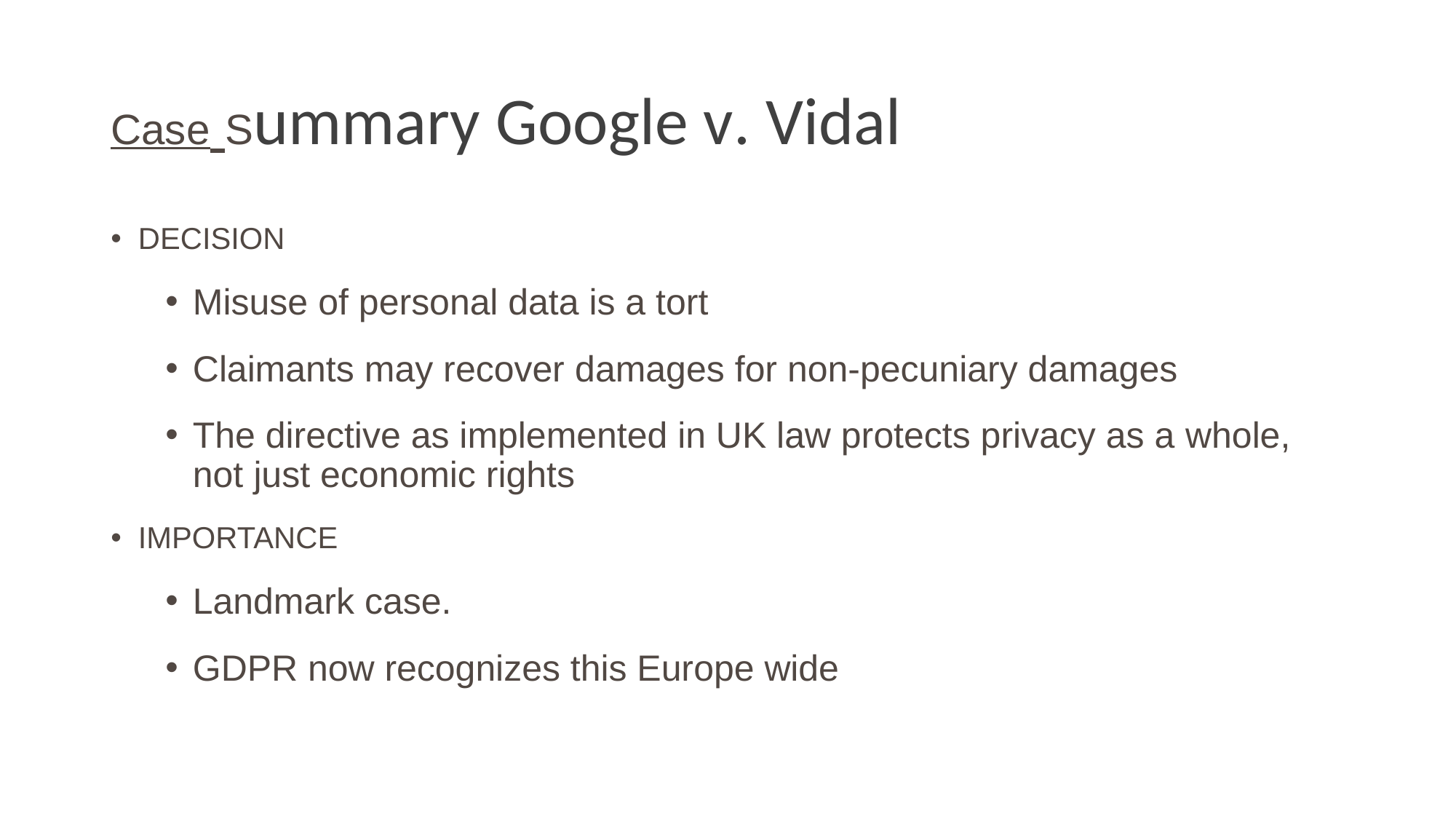

# Case Summary Google v. Vidal
DECISION
Misuse of personal data is a tort
Claimants may recover damages for non-pecuniary damages
The directive as implemented in UK law protects privacy as a whole, not just economic rights
IMPORTANCE
Landmark case.
GDPR now recognizes this Europe wide